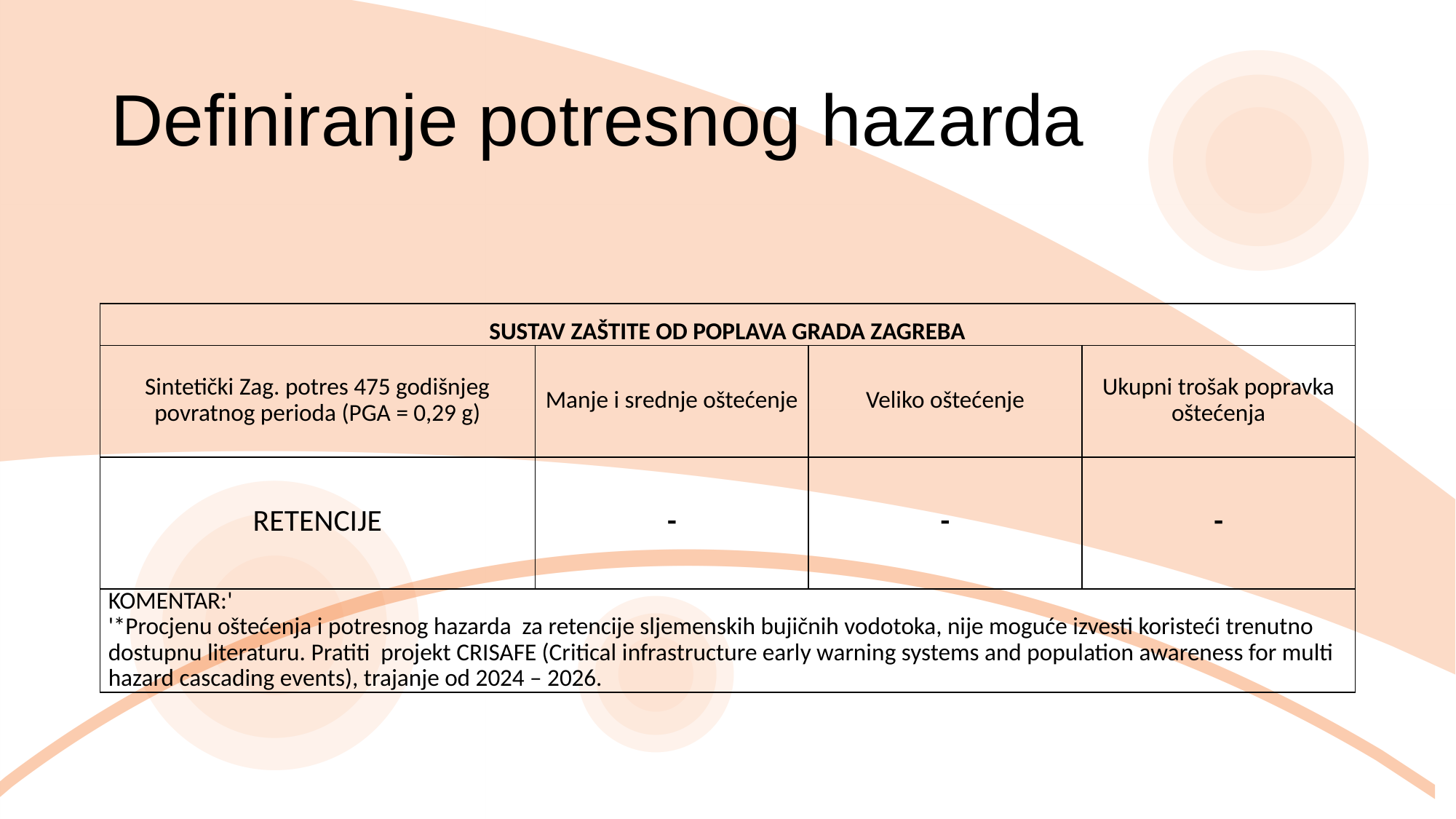

# Definiranje potresnog hazarda
| SUSTAV ZAŠTITE OD POPLAVA GRADA ZAGREBA |  |  |  |
| --- | --- | --- | --- |
| Sintetički Zag. potres 475 godišnjeg povratnog perioda (PGA = 0,29 g) | Manje i srednje oštećenje | Veliko oštećenje | Ukupni trošak popravka oštećenja |
| RETENCIJE | - | - | - |
| KOMENTAR:' '\*Procjenu oštećenja i potresnog hazarda za retencije sljemenskih bujičnih vodotoka, nije moguće izvesti koristeći trenutno dostupnu literaturu. Pratiti projekt CRISAFE (Critical infrastructure early warning systems and population awareness for multi hazard cascading events), trajanje od 2024 – 2026. |  |  |  |